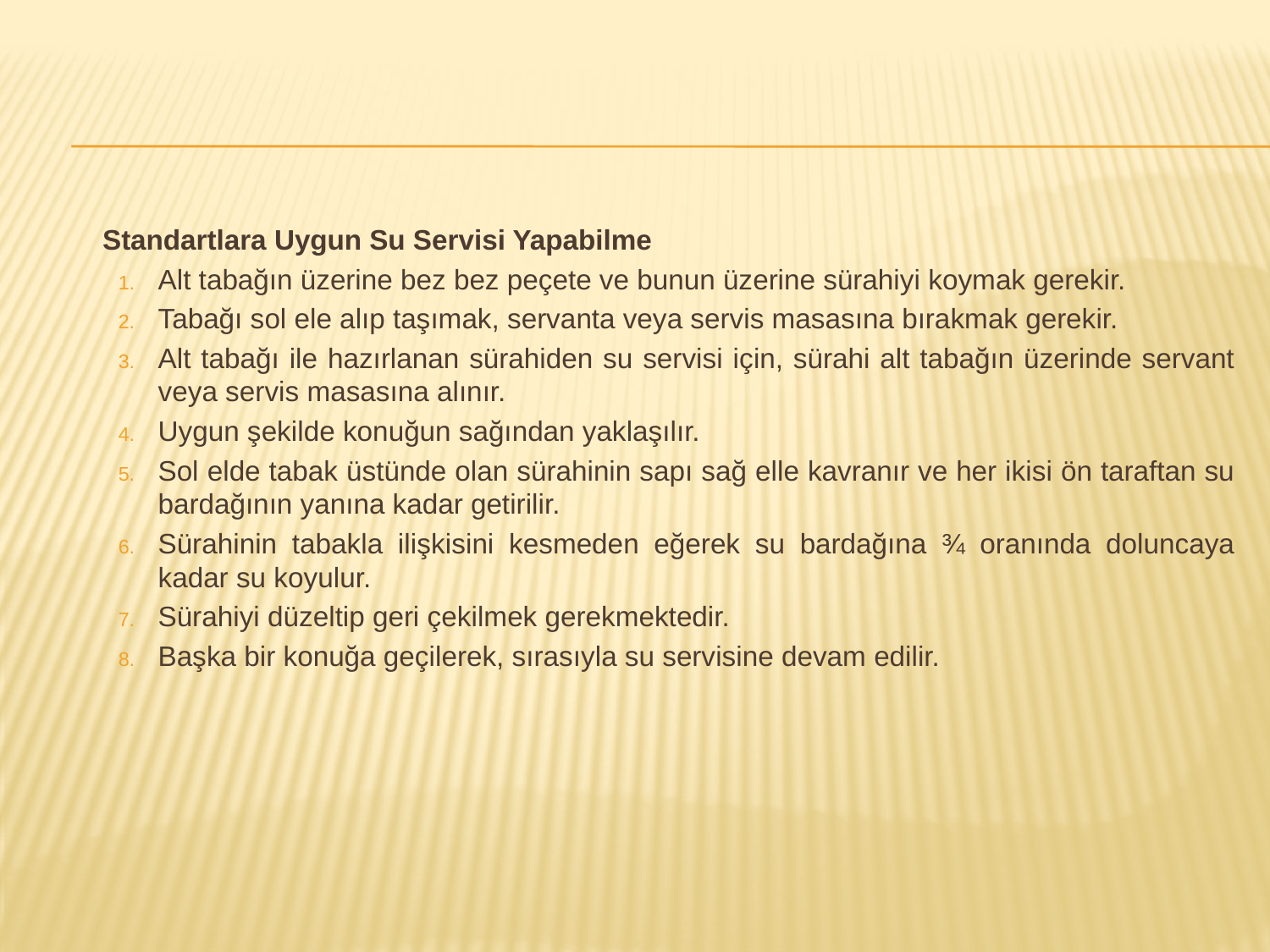

Standartlara Uygun Su Servisi Yapabilme
Alt tabağın üzerine bez bez peçete ve bunun üzerine sürahiyi koymak gerekir.
Tabağı sol ele alıp taşımak, servanta veya servis masasına bırakmak gerekir.
Alt tabağı ile hazırlanan sürahiden su servisi için, sürahi alt tabağın üzerinde servant veya servis masasına alınır.
Uygun şekilde konuğun sağından yaklaşılır.
Sol elde tabak üstünde olan sürahinin sapı sağ elle kavranır ve her ikisi ön taraftan su bardağının yanına kadar getirilir.
Sürahinin tabakla ilişkisini kesmeden eğerek su bardağına ¾ oranında doluncaya kadar su koyulur.
Sürahiyi düzeltip geri çekilmek gerekmektedir.
Başka bir konuğa geçilerek, sırasıyla su servisine devam edilir.